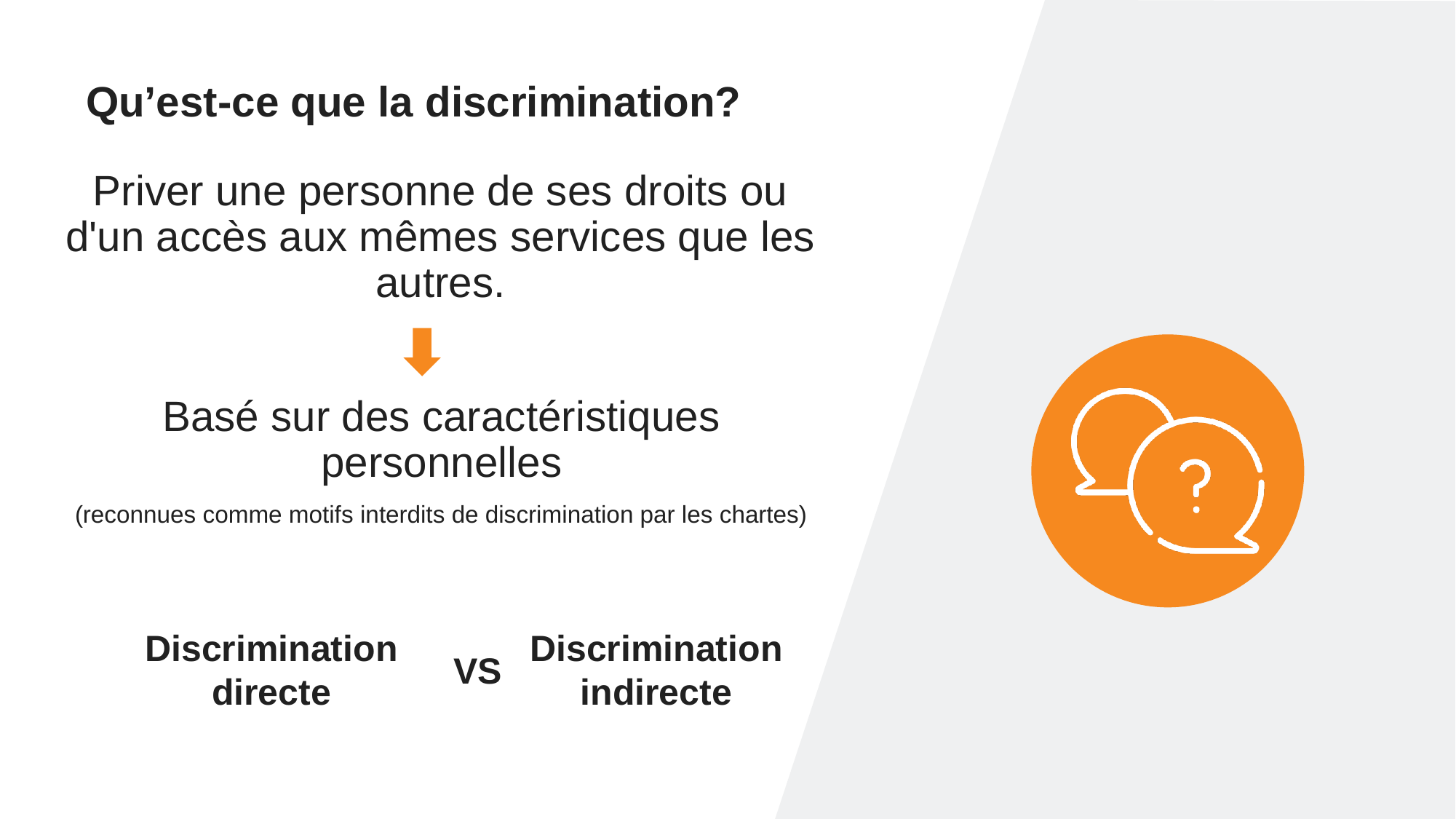

# Qu’est-ce que la discrimination?

Priver une personne de ses droits ou d'un accès aux mêmes services que les autres.

Basé sur des caractéristiques personnelles
(reconnues comme motifs interdits de discrimination par les chartes)
Discrimination
indirecte
Discrimination
directe
VS